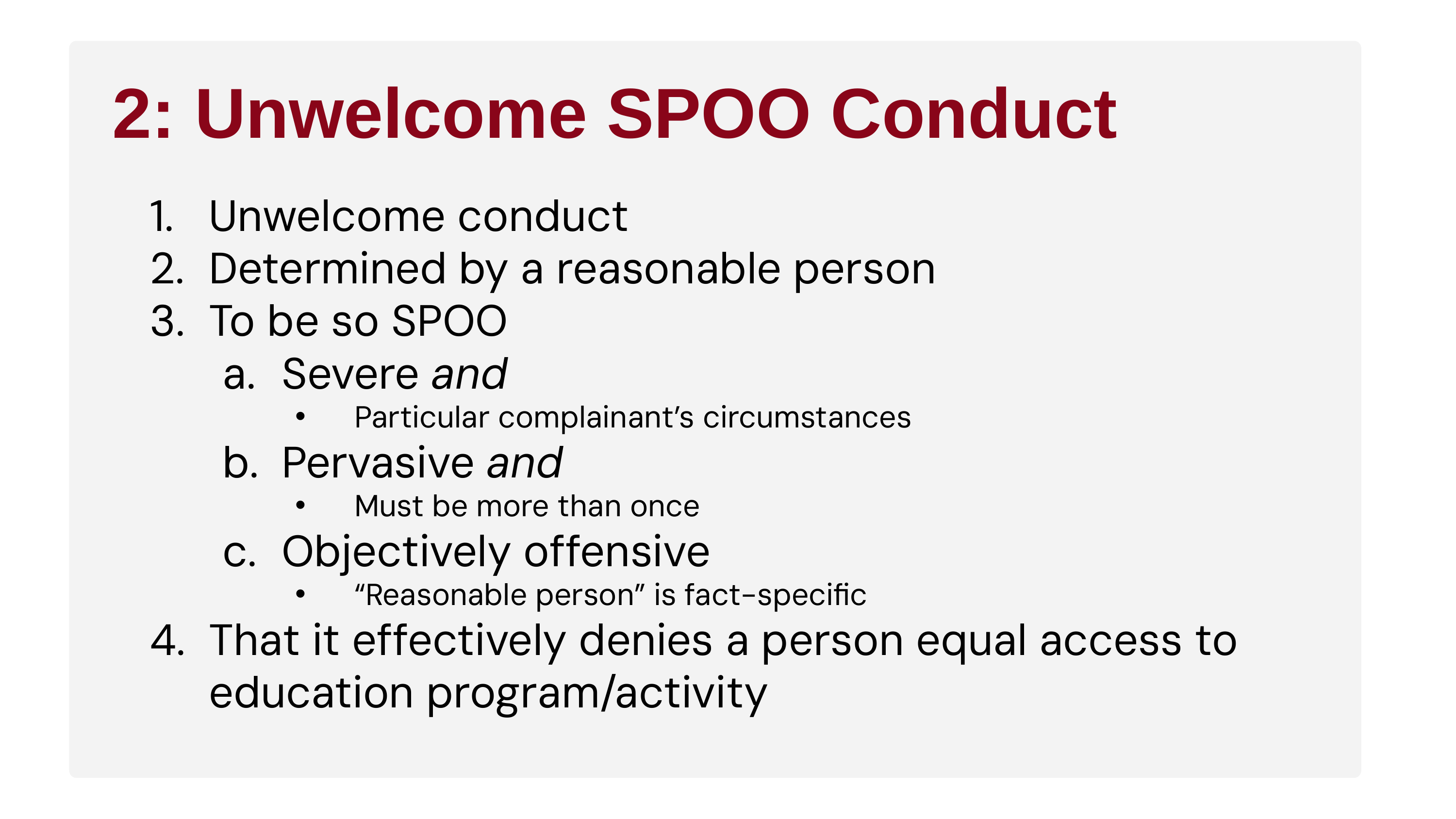

2: Unwelcome SPOO Conduct
Unwelcome conduct
Determined by a reasonable person
To be so SPOO
Severe and
Particular complainant’s circumstances
Pervasive and
Must be more than once
Objectively offensive
“Reasonable person” is fact-specific
That it effectively denies a person equal access to education program/activity